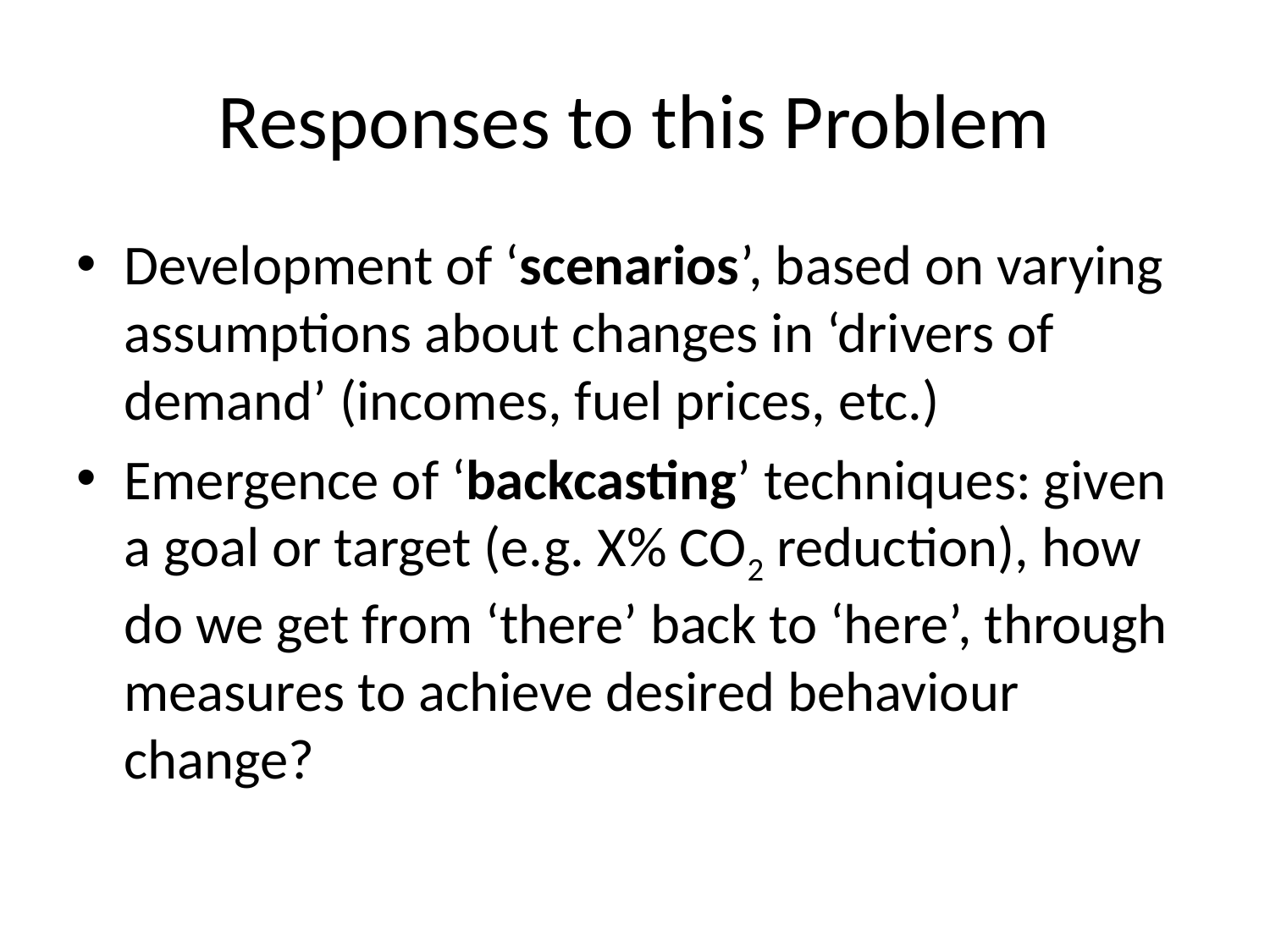

# Responses to this Problem
Development of ‘scenarios’, based on varying assumptions about changes in ‘drivers of demand’ (incomes, fuel prices, etc.)
Emergence of ‘backcasting’ techniques: given a goal or target (e.g. X% CO2 reduction), how do we get from ‘there’ back to ‘here’, through measures to achieve desired behaviour change?